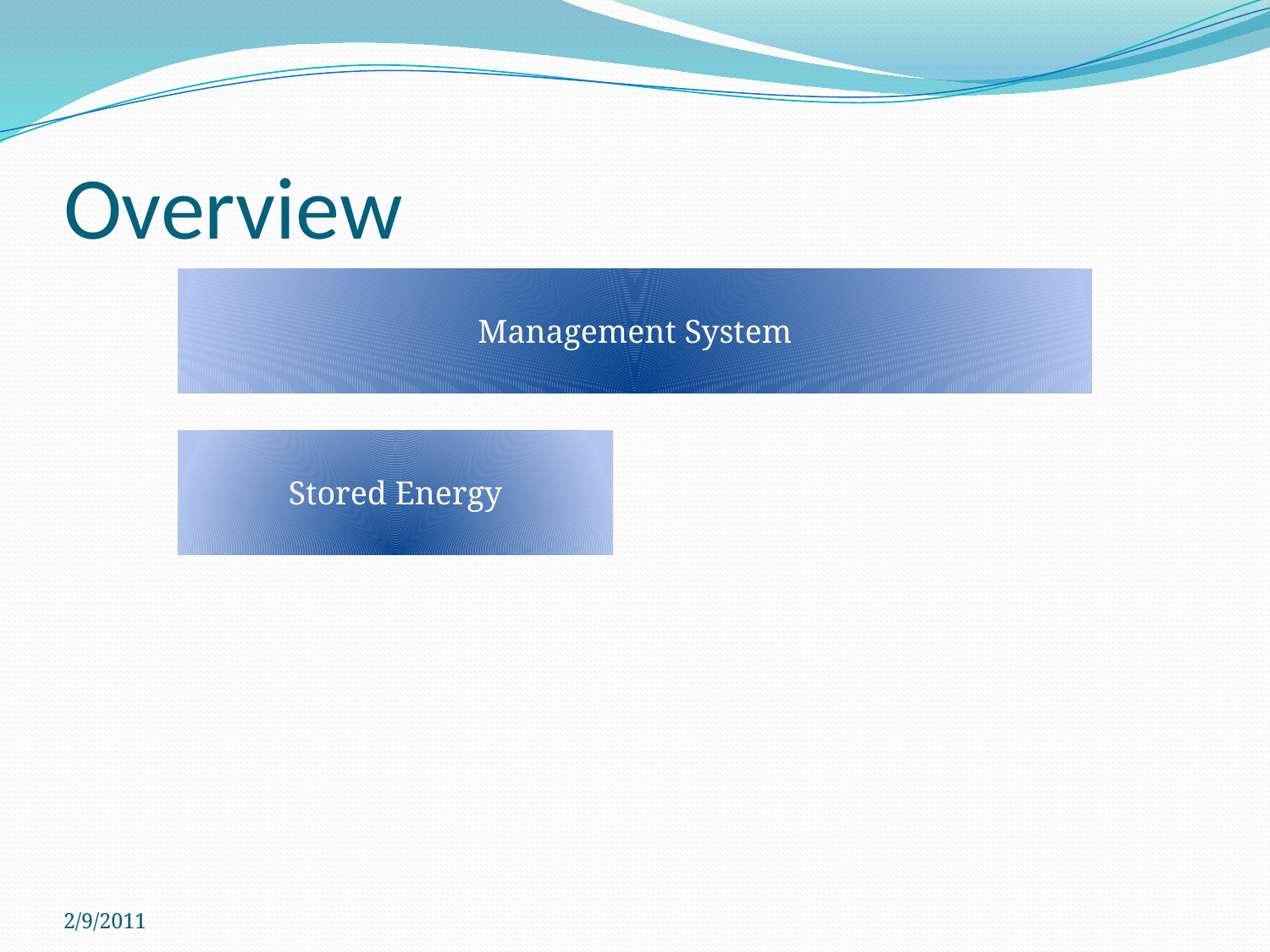

# Overview
Management System
Stored Energy
2/9/2011